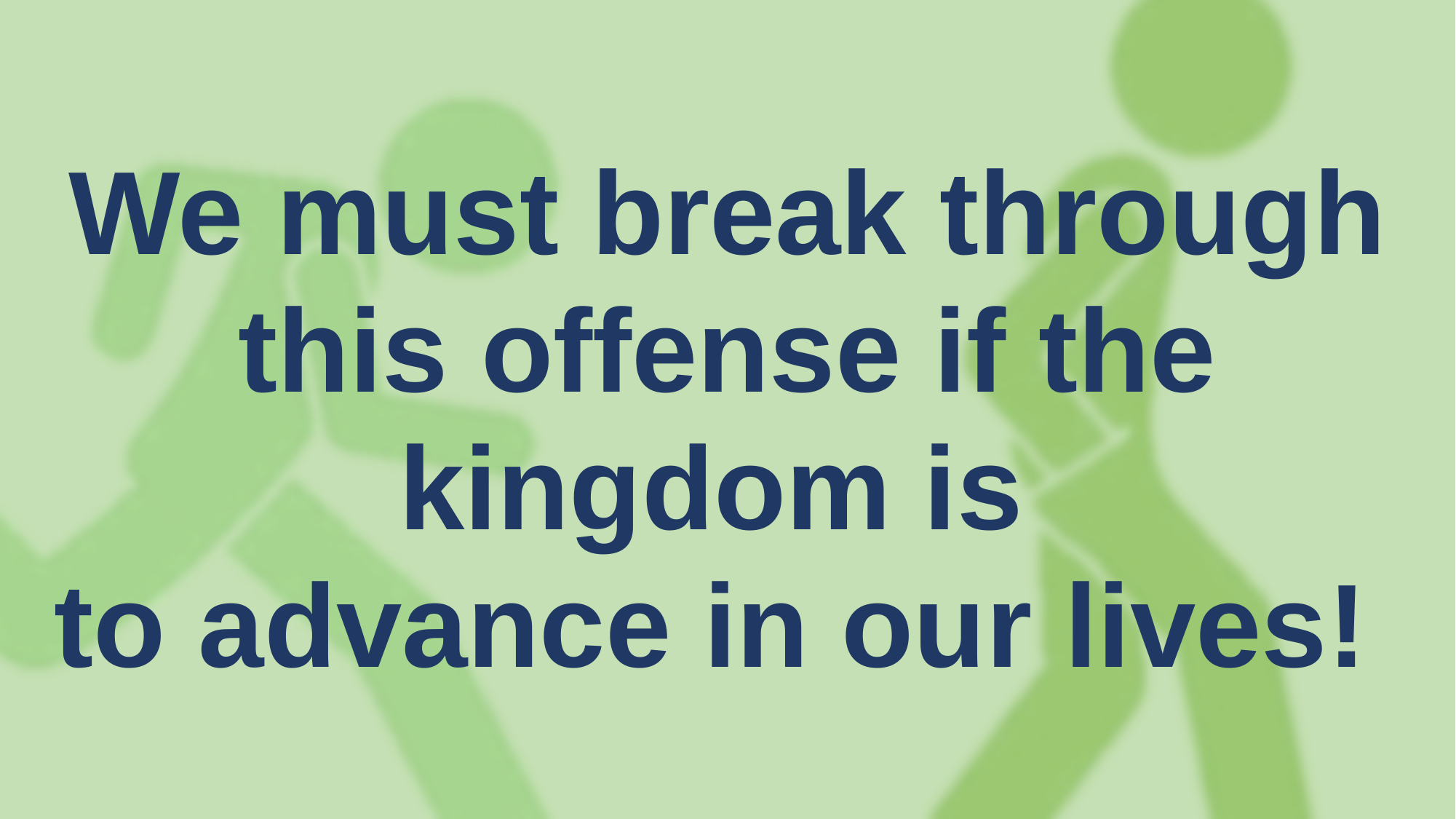

We must break through this offense if the kingdom is
to advance in our lives!